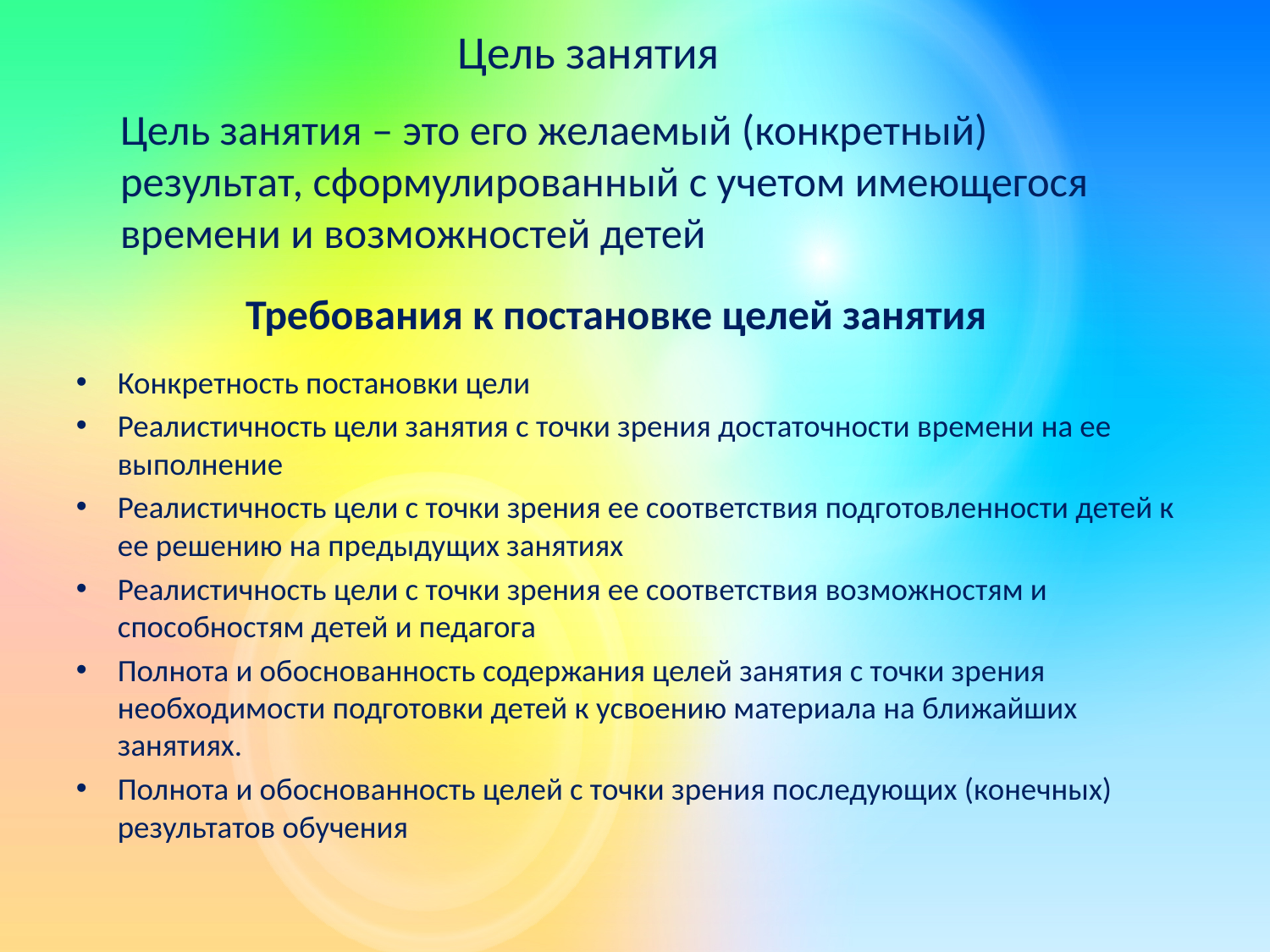

# Цель занятия
	Цель занятия – это его желаемый (конкретный) результат, сформулированный с учетом имеющегося времени и возможностей детей

Требования к постановке целей занятия
Конкретность постановки цели
Реалистичность цели занятия с точки зрения достаточности времени на ее выполнение
Реалистичность цели с точки зрения ее соответствия подготовленности детей к ее решению на предыдущих занятиях
Реалистичность цели с точки зрения ее соответствия возможностям и способностям детей и педагога
Полнота и обоснованность содержания целей занятия с точки зрения необходимости подготовки детей к усвоению материала на ближайших занятиях.
Полнота и обоснованность целей с точки зрения последующих (конечных) результатов обучения